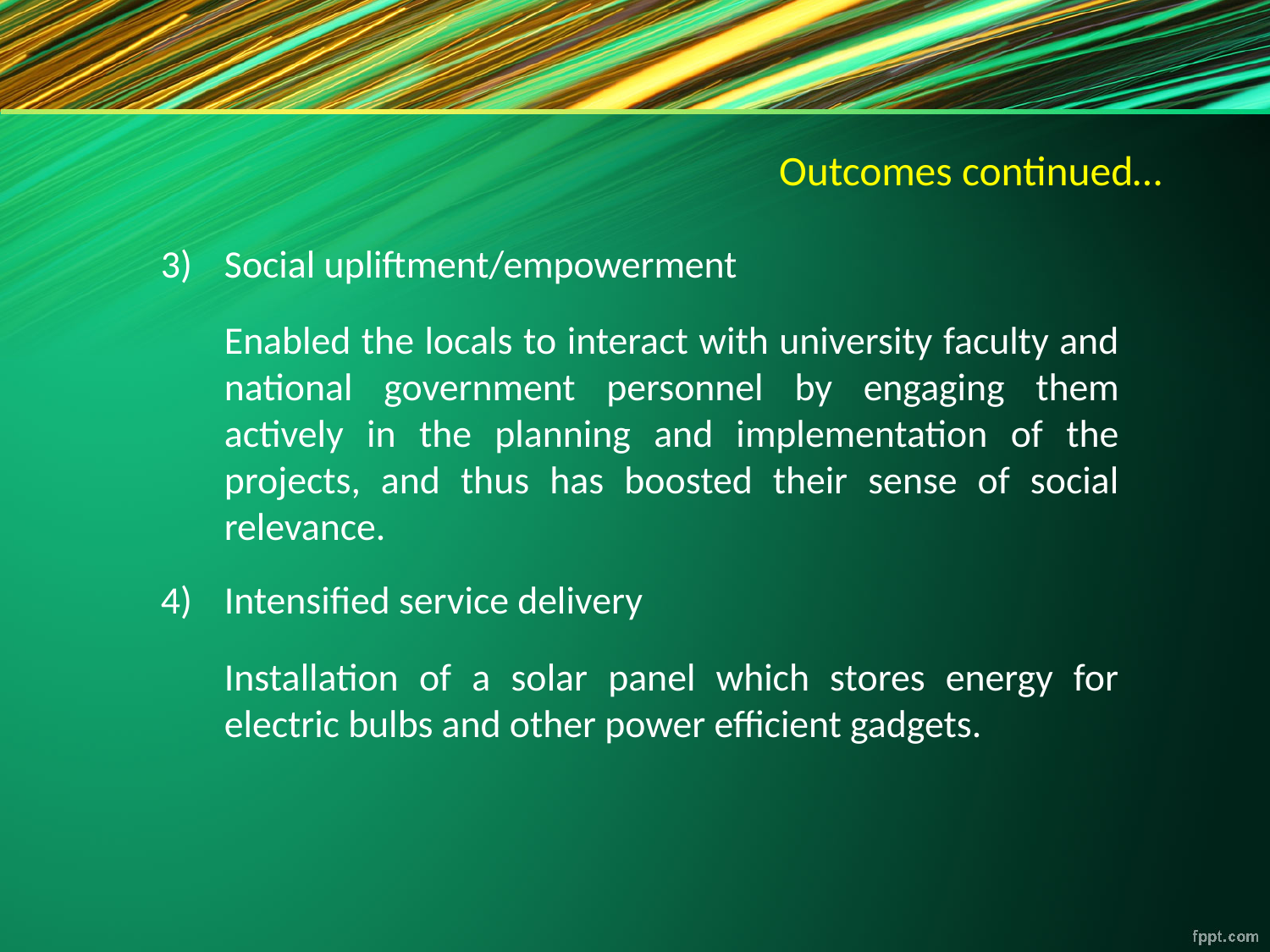

# Outcomes continued…
Social upliftment/empowerment

	Enabled the locals to interact with university faculty and national government personnel by engaging them actively in the planning and implementation of the projects, and thus has boosted their sense of social relevance.

Intensified service delivery

	Installation of a solar panel which stores energy for electric bulbs and other power efficient gadgets.